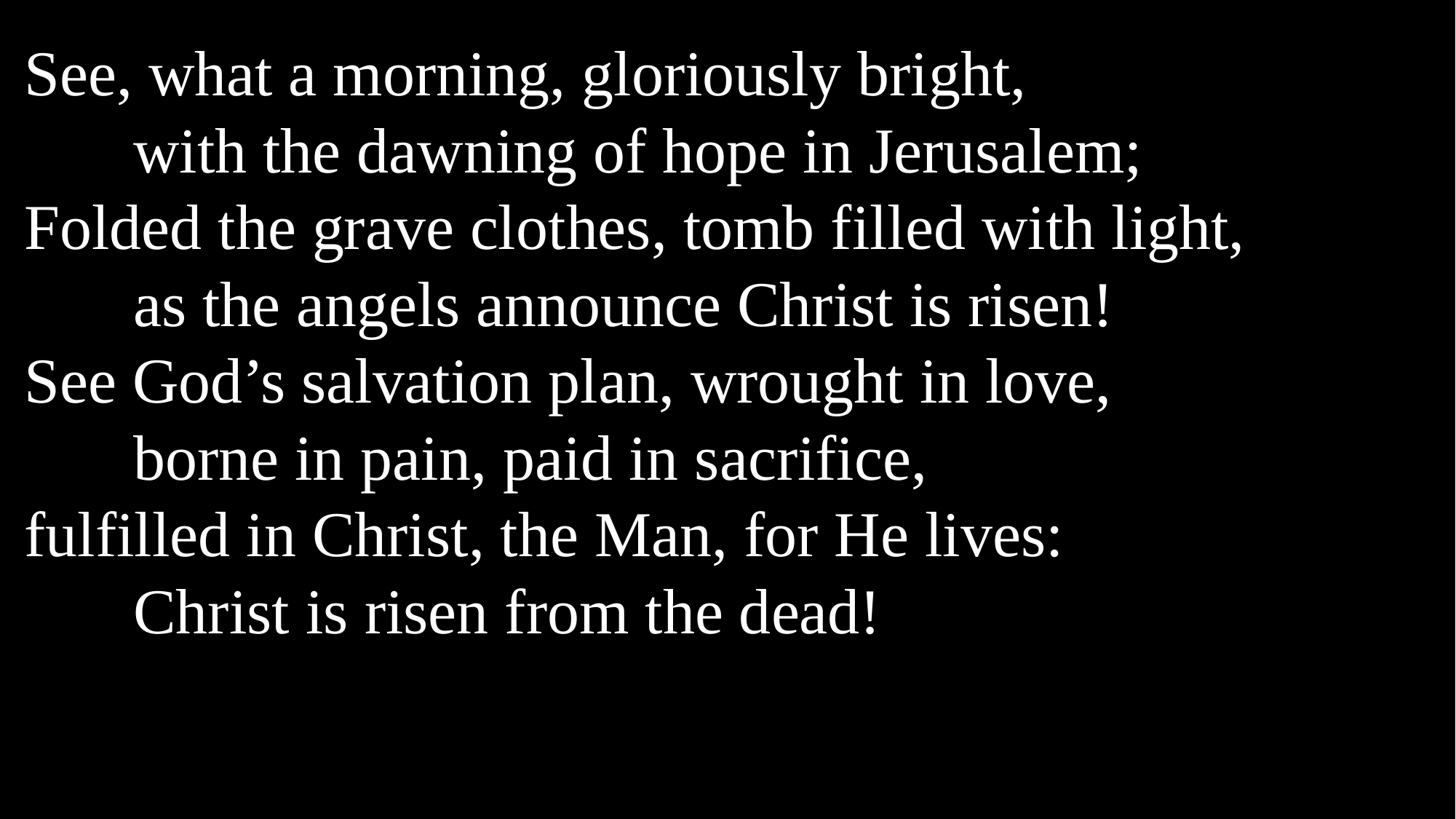

See, what a morning, gloriously bright,
	with the dawning of hope in Jerusalem;
Folded the grave clothes, tomb filled with light,
	as the angels announce Christ is risen!
See God’s salvation plan, wrought in love,
	borne in pain, paid in sacrifice,
fulfilled in Christ, the Man, for He lives:
	Christ is risen from the dead!